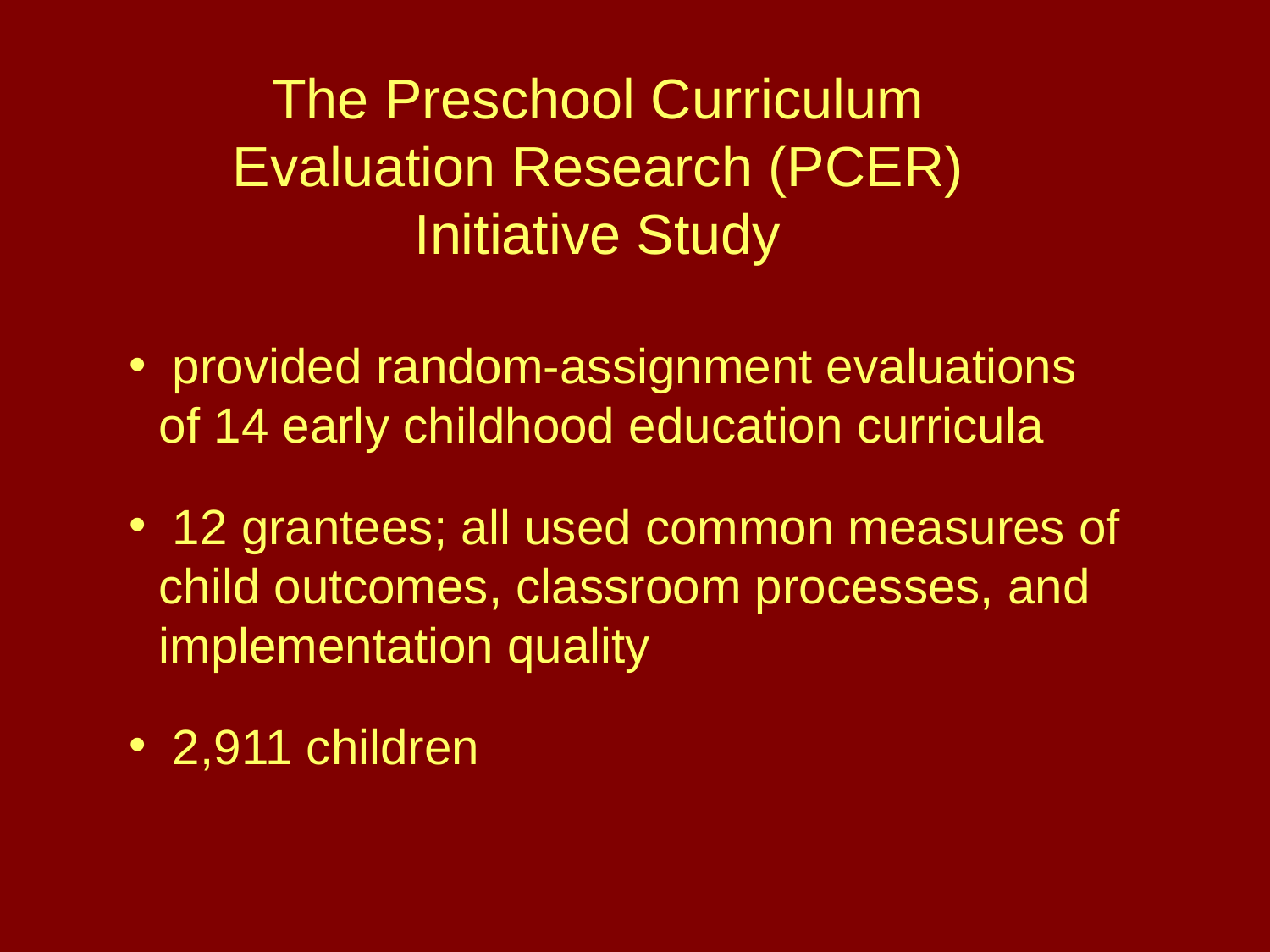

# The Preschool Curriculum Evaluation Research (PCER) Initiative Study
 provided random-assignment evaluations of 14 early childhood education curricula
 12 grantees; all used common measures of child outcomes, classroom processes, and implementation quality
 2,911 children